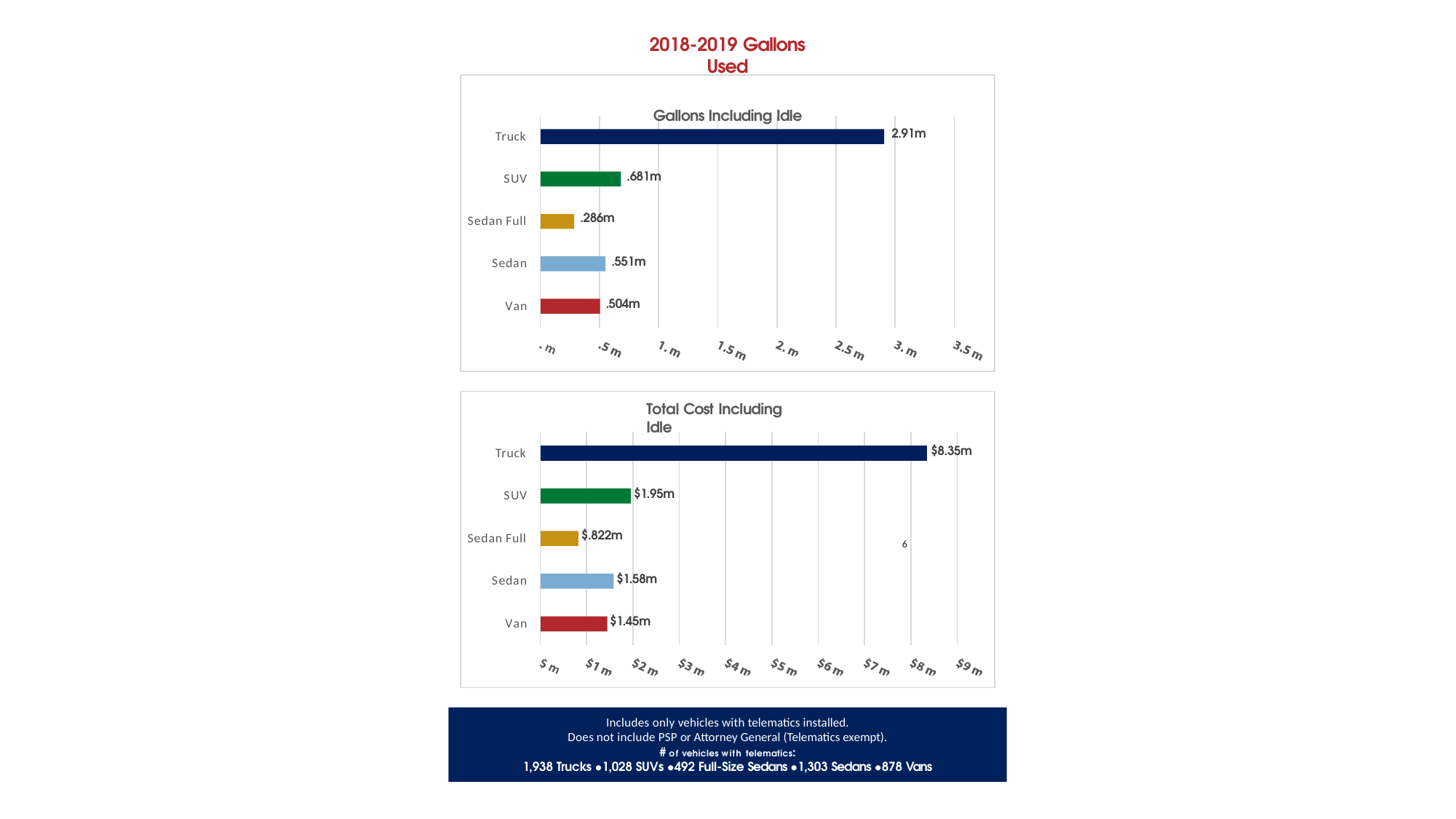

2018-2019 Gallons Used

Gallons Including Idle

2.91m
Truck

.681m
SUV

.286m
Sedan Full

.551m
Sedan

.504m
Van

Total Cost Including Idle

$8.35m
Truck

$1.95m
SUV

$.822m
Sedan Full

6
$1.58m
Sedan

$1.45m
Van

Includes only vehicles with telematics installed.
Does not include PSP or Attorney General (Telematics exempt).
# of vehicles with telematics:
1,938 Trucks • 1,028 SUVs • 492 Full-Size Sedans • 1,303 Sedans • 878 Vans